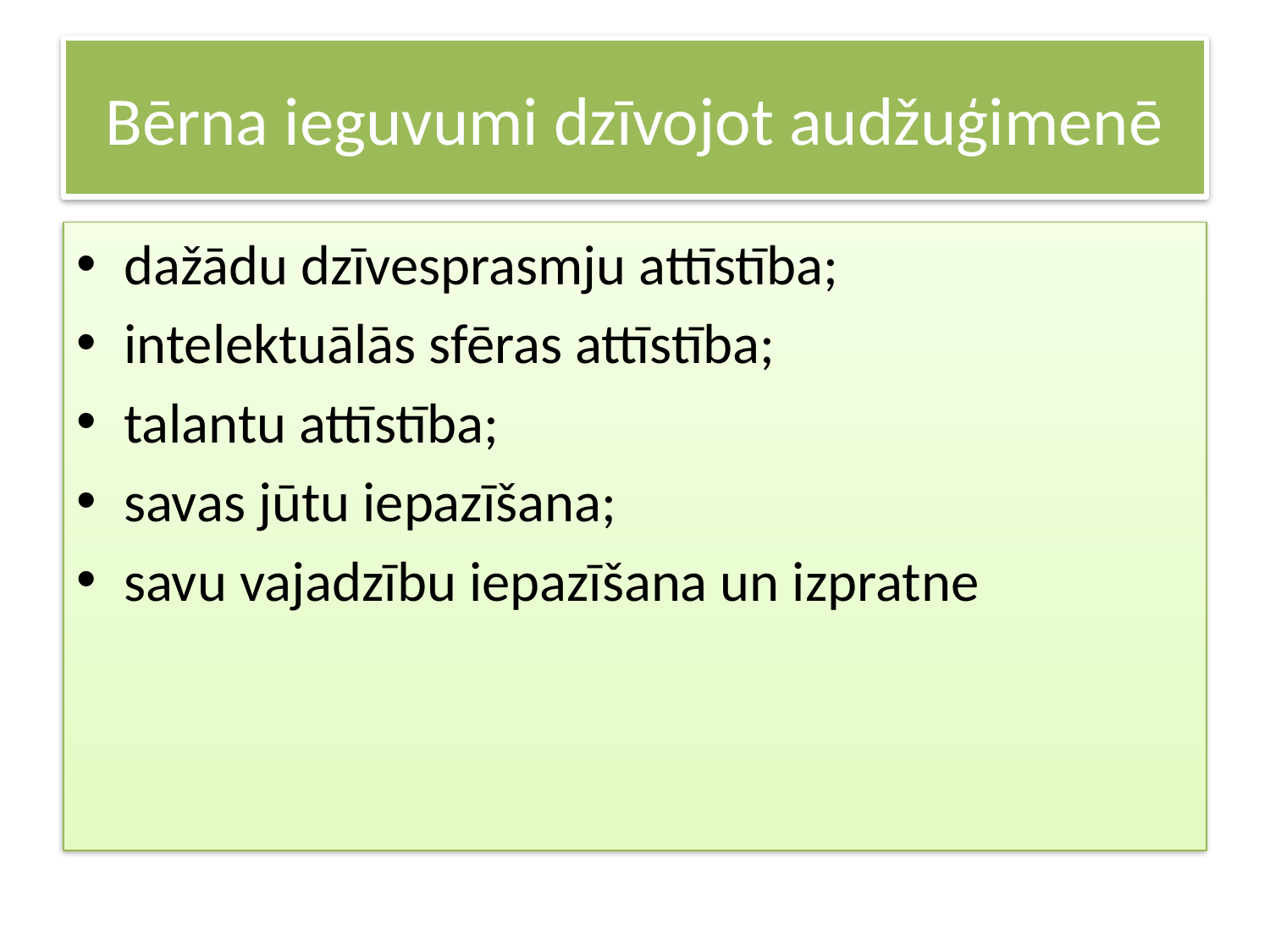

# Bērna ieguvumi dzīvojot audžuģimenē
dažādu dzīvesprasmju attīstība;
intelektuālās sfēras attīstība;
talantu attīstība;
savas jūtu iepazīšana;
savu vajadzību iepazīšana un izpratne